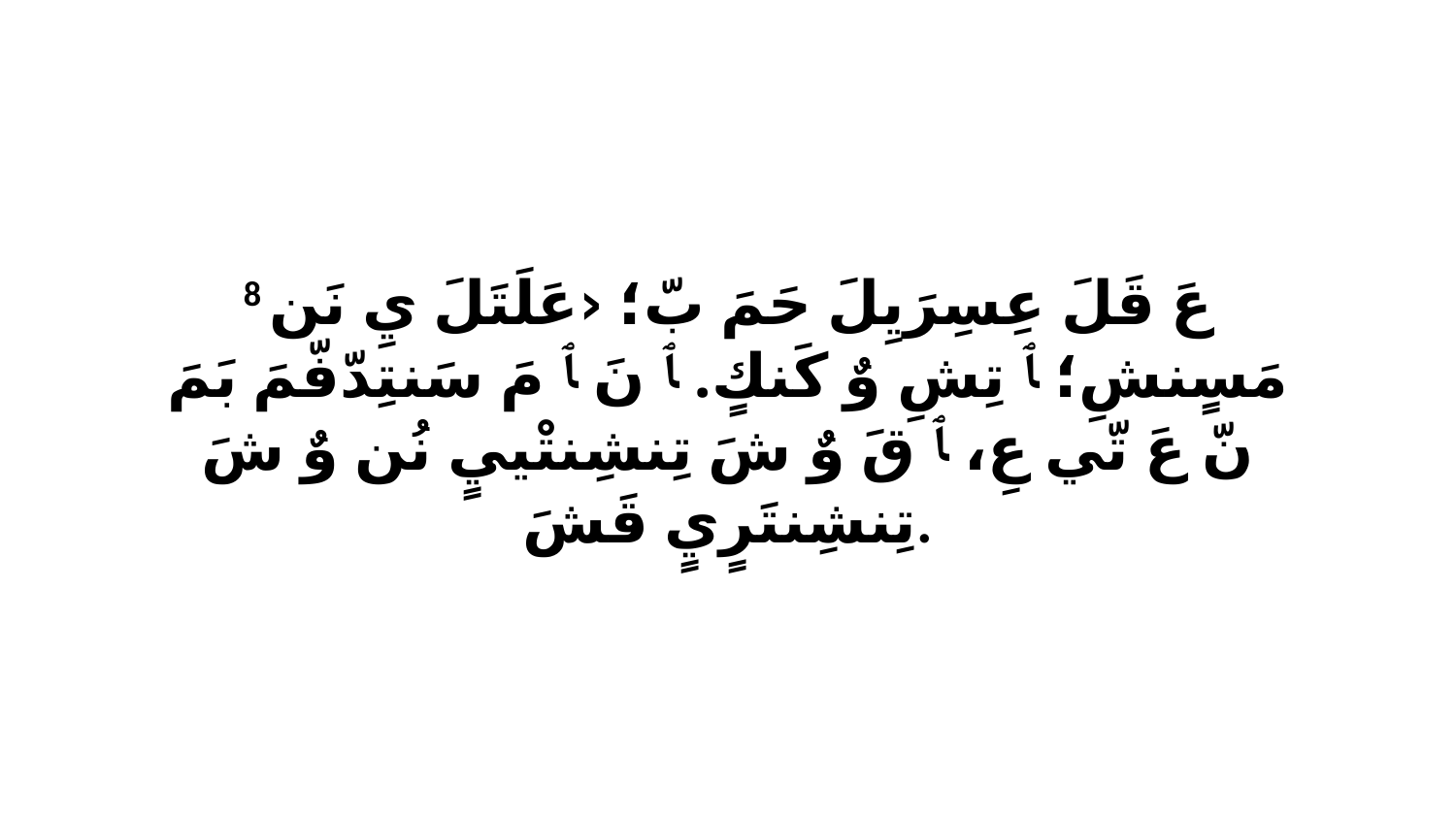

8 عَ قَلَ عِسِرَيِلَ حَمَ بّ؛ ‹عَلَتَلَ يِ نَن مَسٍنشِ؛ ﭑ تِشِ وٌ كَنكٍ. ﭑ نَ ﭑ مَ سَنتِدّفّمَ بَمَ نّ عَ تّي عِ، ﭑ قَ وٌ شَ تِنشِنتْييٍ نُن وٌ شَ تِنشِنتَرٍيٍ قَشَ.